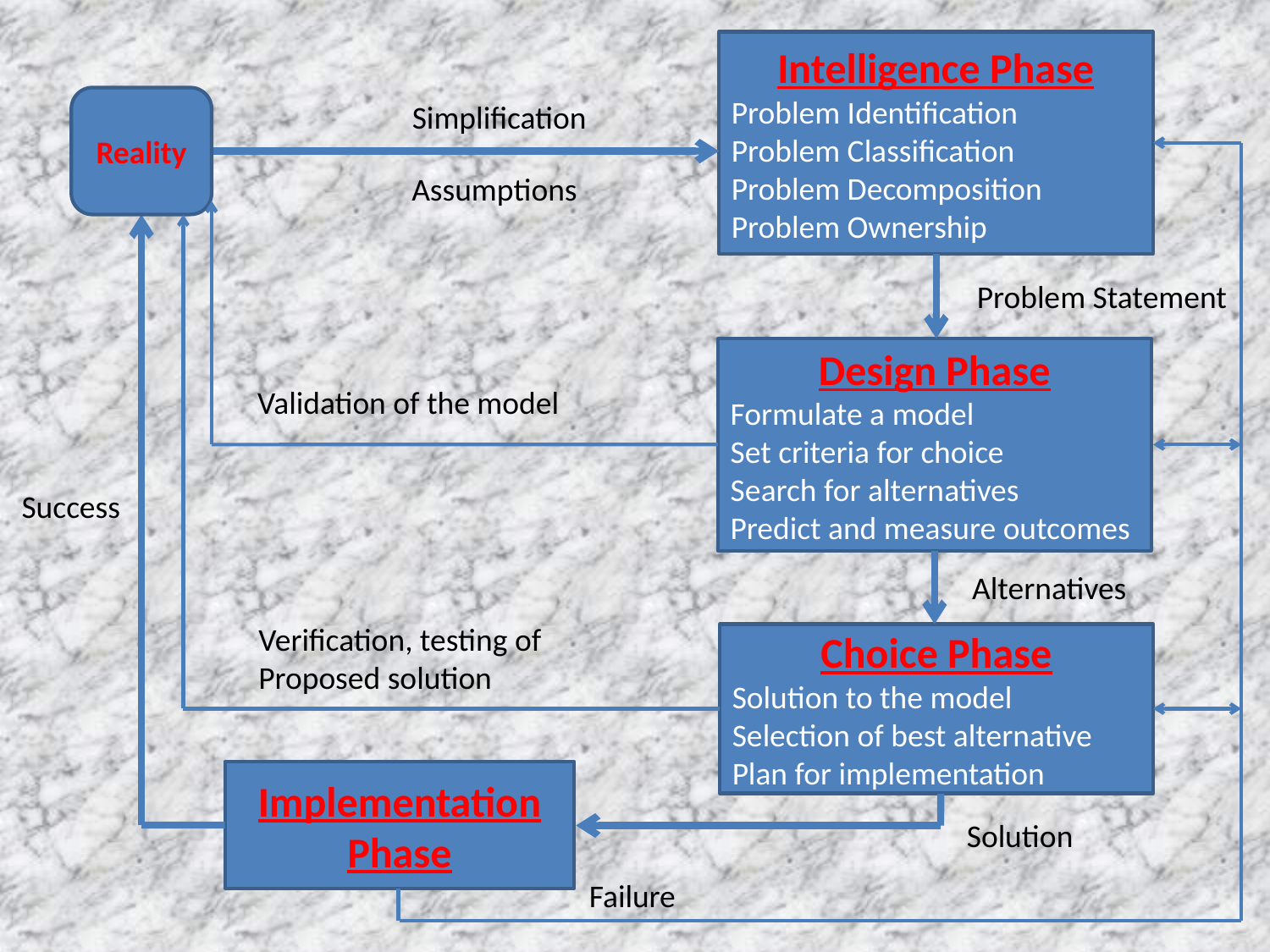

#

Intelligence Phase
Problem Identification
Problem Classification
Problem Decomposition
Problem Ownership
Reality
Simplification
Assumptions
Problem Statement
Design Phase
Formulate a model
Set criteria for choice
Search for alternatives
Predict and measure outcomes
Validation of the model
Success
Alternatives
Verification, testing of
Proposed solution
Choice Phase
Solution to the model
Selection of best alternative
Plan for implementation
Implementation Phase
Solution
Failure